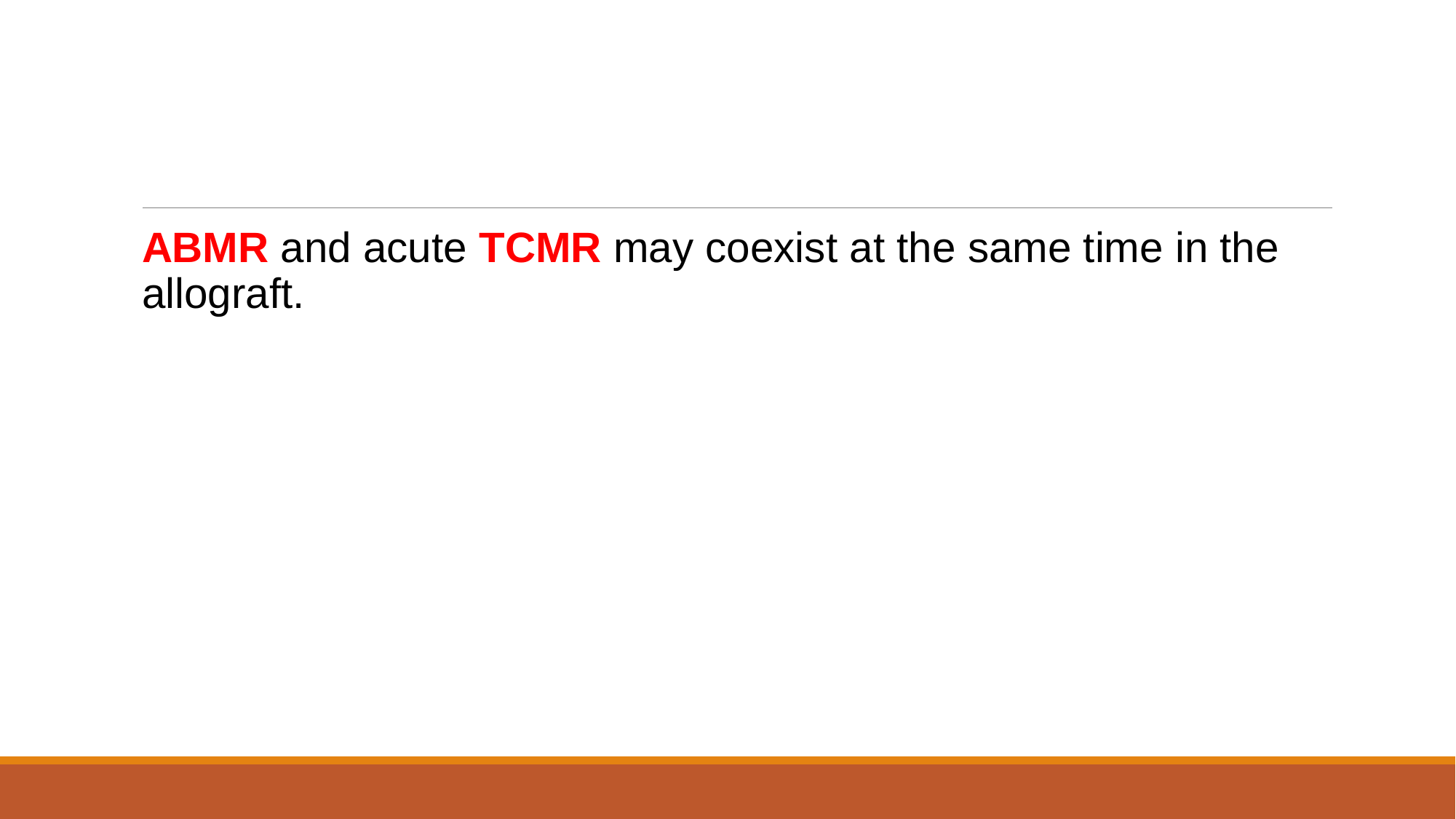

#
ABMR and acute TCMR may coexist at the same time in the allograft.